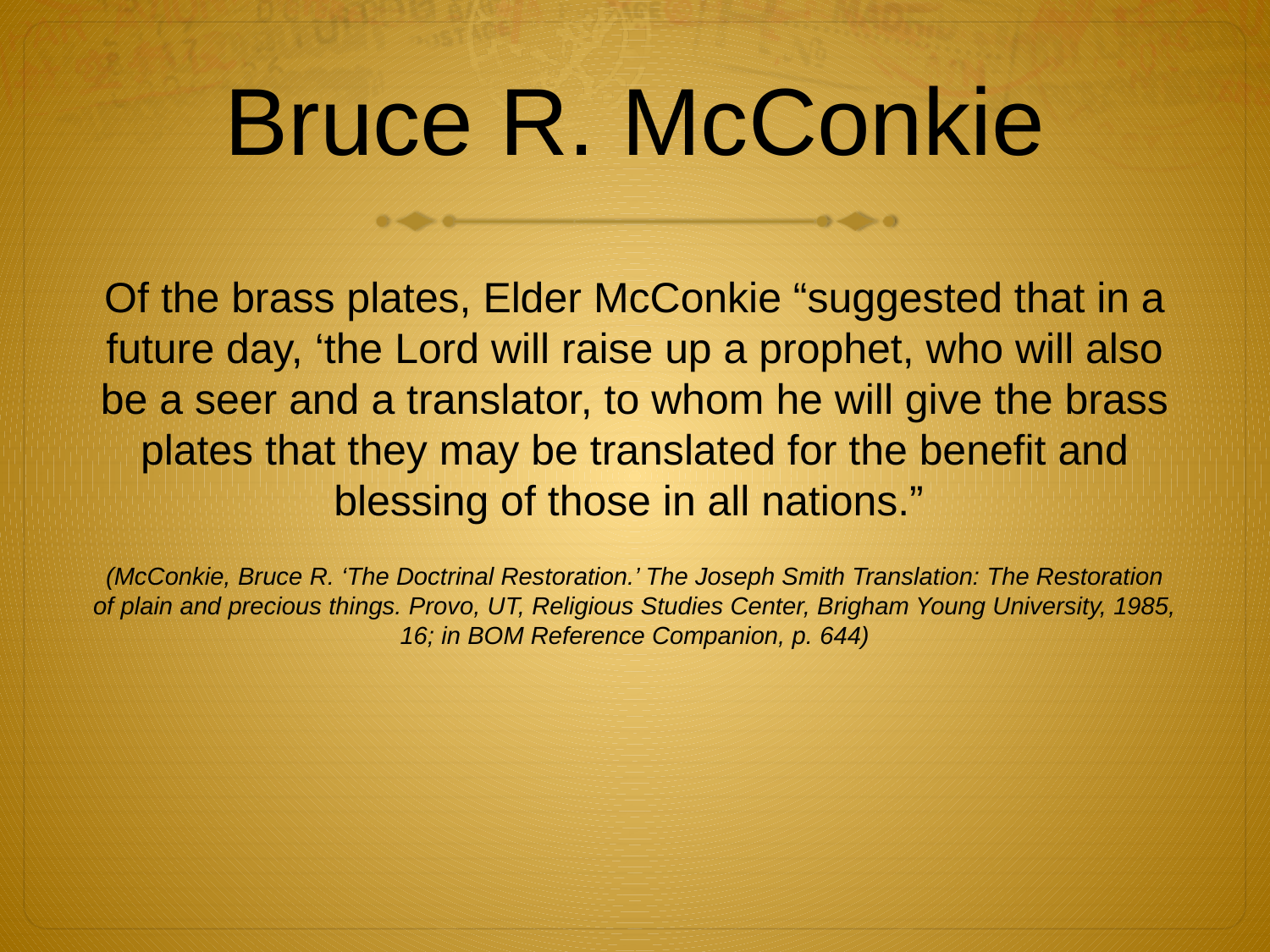

# Bruce R. McConkie
Of the brass plates, Elder McConkie “suggested that in a future day, ‘the Lord will raise up a prophet, who will also be a seer and a translator, to whom he will give the brass plates that they may be translated for the benefit and blessing of those in all nations.”
(McConkie, Bruce R. ‘The Doctrinal Restoration.’ The Joseph Smith Translation: The Restoration of plain and precious things. Provo, UT, Religious Studies Center, Brigham Young University, 1985, 16; in BOM Reference Companion, p. 644)